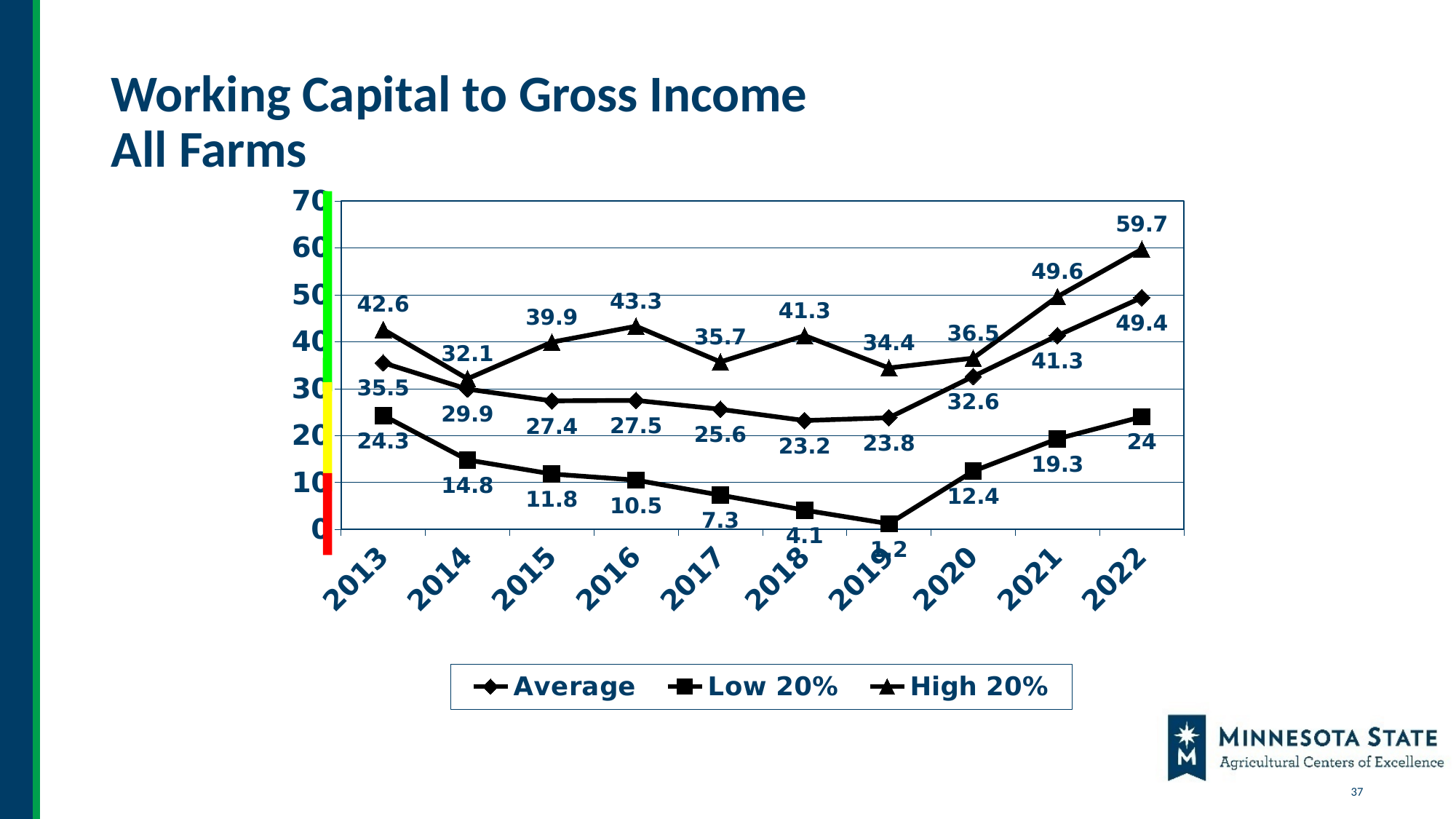

# Working Capital to Gross Income All Farms

### Chart

| Category | Average | Low 20% | High 20% |
|---|---|---|---|
| 2013 | 35.5 | 24.3 | 42.6 |
| 2014 | 29.9 | 14.8 | 32.1 |
| 2015 | 27.4 | 11.8 | 39.9 |
| 2016 | 27.5 | 10.5 | 43.3 |
| 2017 | 25.6 | 7.3 | 35.7 |
| 2018 | 23.2 | 4.1 | 41.3 |
| 2019 | 23.8 | 1.2 | 34.4 |
| 2020 | 32.6 | 12.4 | 36.5 |
| 2021 | 41.3 | 19.3 | 49.6 |
| 2022 | 49.4 | 24.0 | 59.7 |